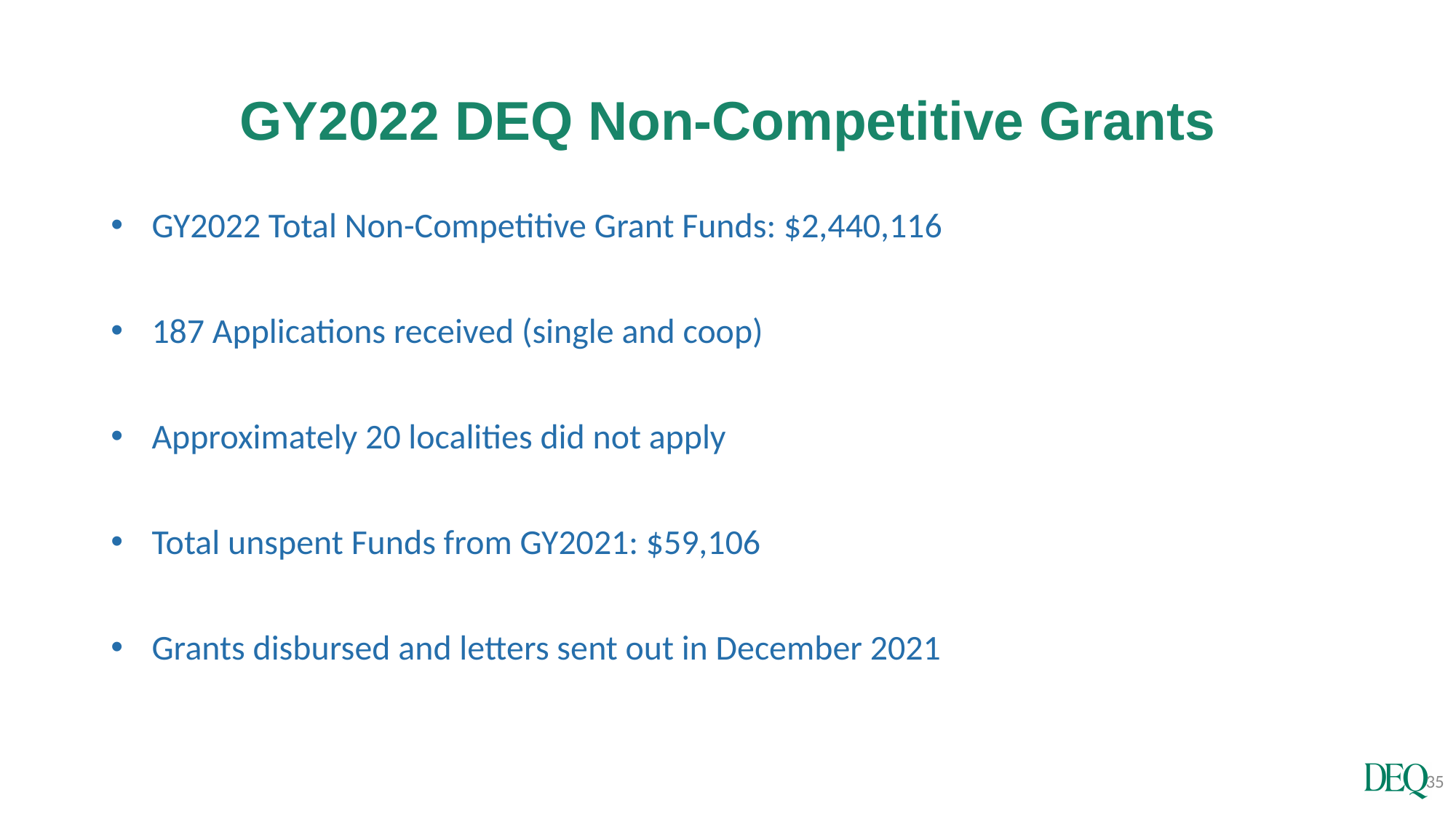

# GY2022 DEQ Non-Competitive Grants
GY2022 Total Non-Competitive Grant Funds: $2,440,116

187 Applications received (single and coop)

Approximately 20 localities did not apply

Total unspent Funds from GY2021: $59,106

Grants disbursed and letters sent out in December 2021
35